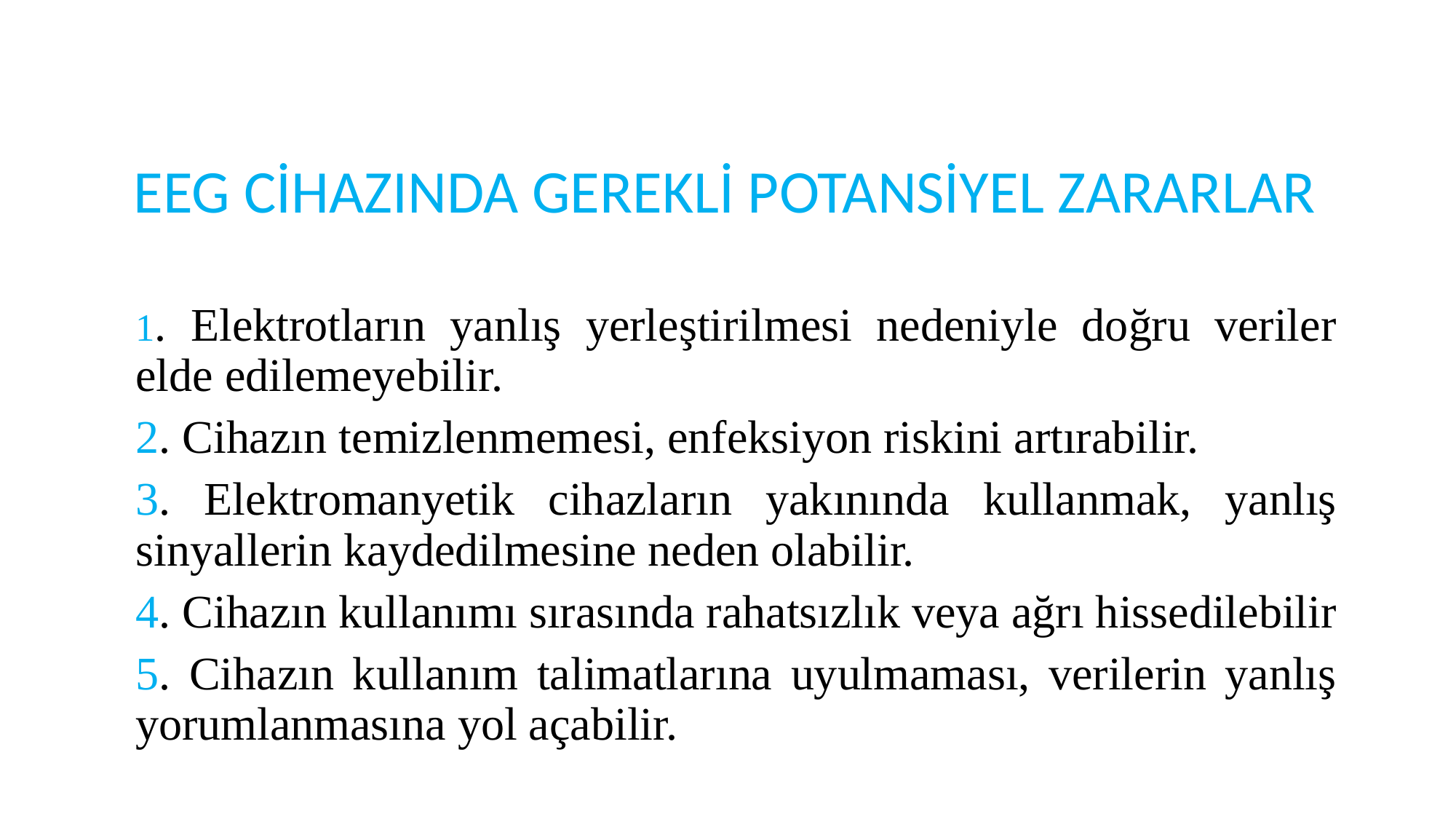

# EEG CİHAZINDA GEREKLİ POTANSİYEL ZARARLAR
1. Elektrotların yanlış yerleştirilmesi nedeniyle doğru veriler elde edilemeyebilir.
2. Cihazın temizlenmemesi, enfeksiyon riskini artırabilir.
3. Elektromanyetik cihazların yakınında kullanmak, yanlış sinyallerin kaydedilmesine neden olabilir.
4. Cihazın kullanımı sırasında rahatsızlık veya ağrı hissedilebilir
5. Cihazın kullanım talimatlarına uyulmaması, verilerin yanlış yorumlanmasına yol açabilir.